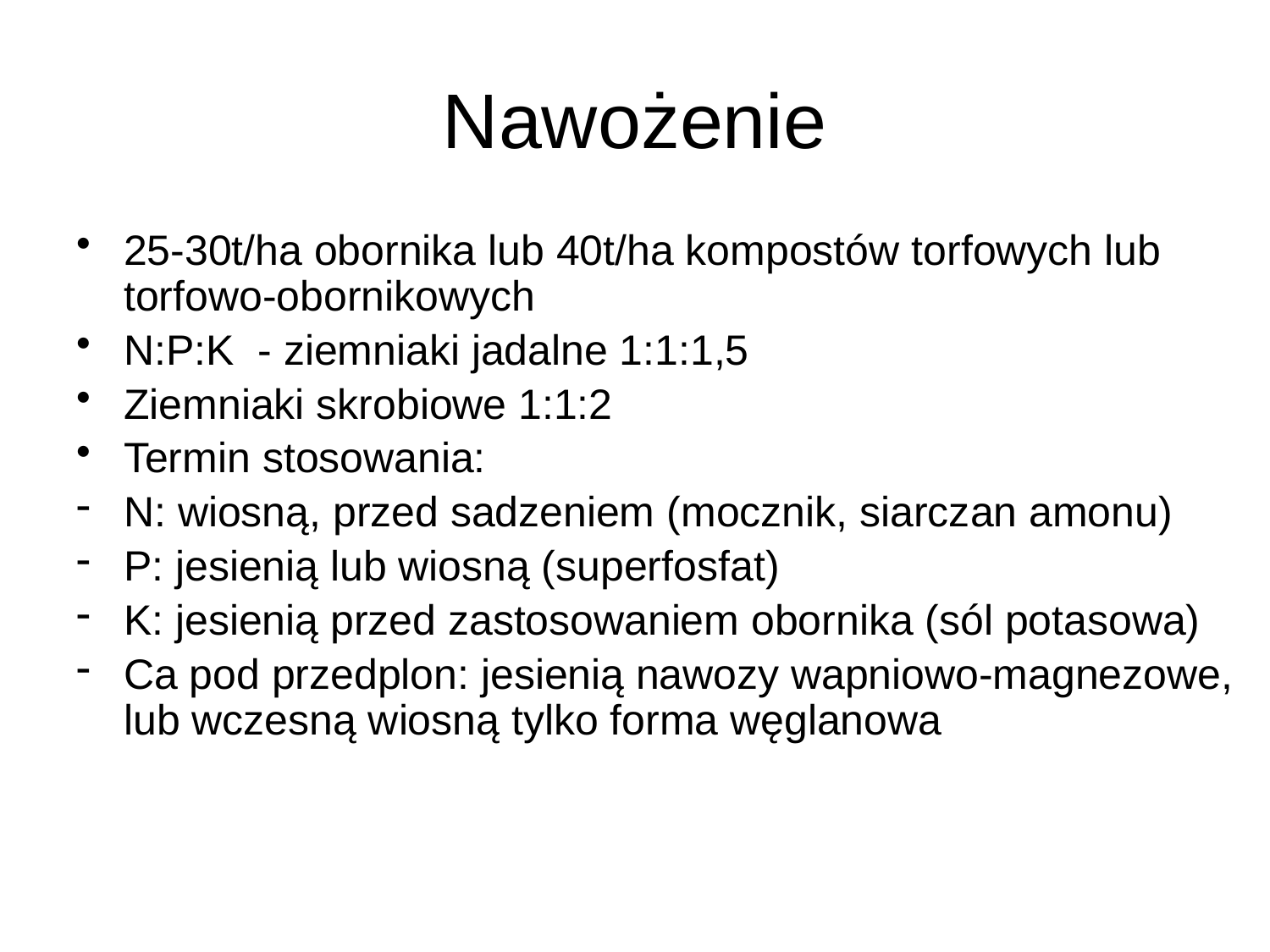

# Nawożenie
25-30t/ha obornika lub 40t/ha kompostów torfowych lub torfowo-obornikowych
N:P:K  - ziemniaki jadalne 1:1:1,5
Ziemniaki skrobiowe 1:1:2
Termin stosowania:
N: wiosną, przed sadzeniem (mocznik, siarczan amonu)
P: jesienią lub wiosną (superfosfat)
K: jesienią przed zastosowaniem obornika (sól potasowa)
Ca pod przedplon: jesienią nawozy wapniowo-magnezowe, lub wczesną wiosną tylko forma węglanowa